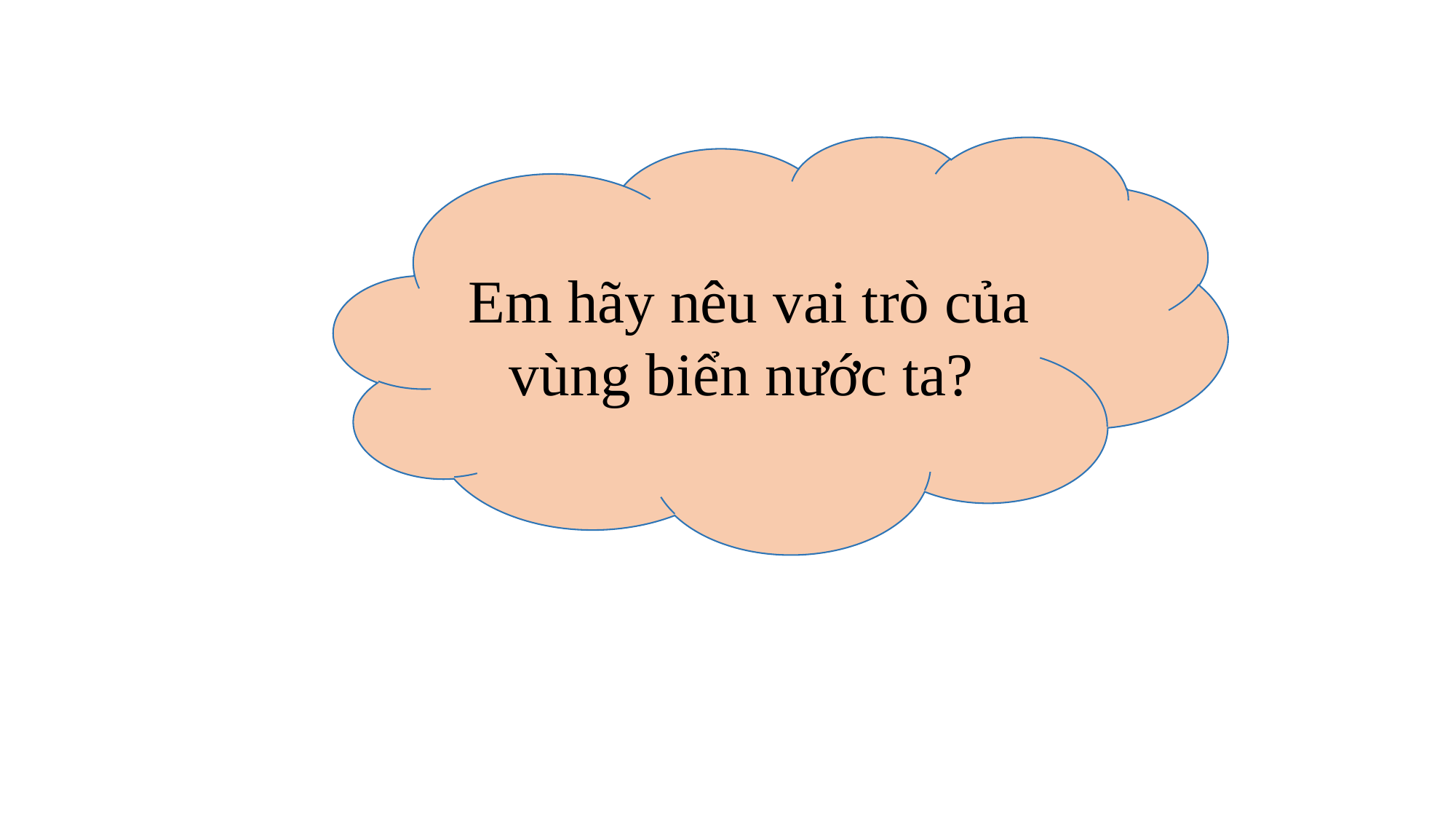

Em hãy nêu vai trò của vùng biển nước ta?